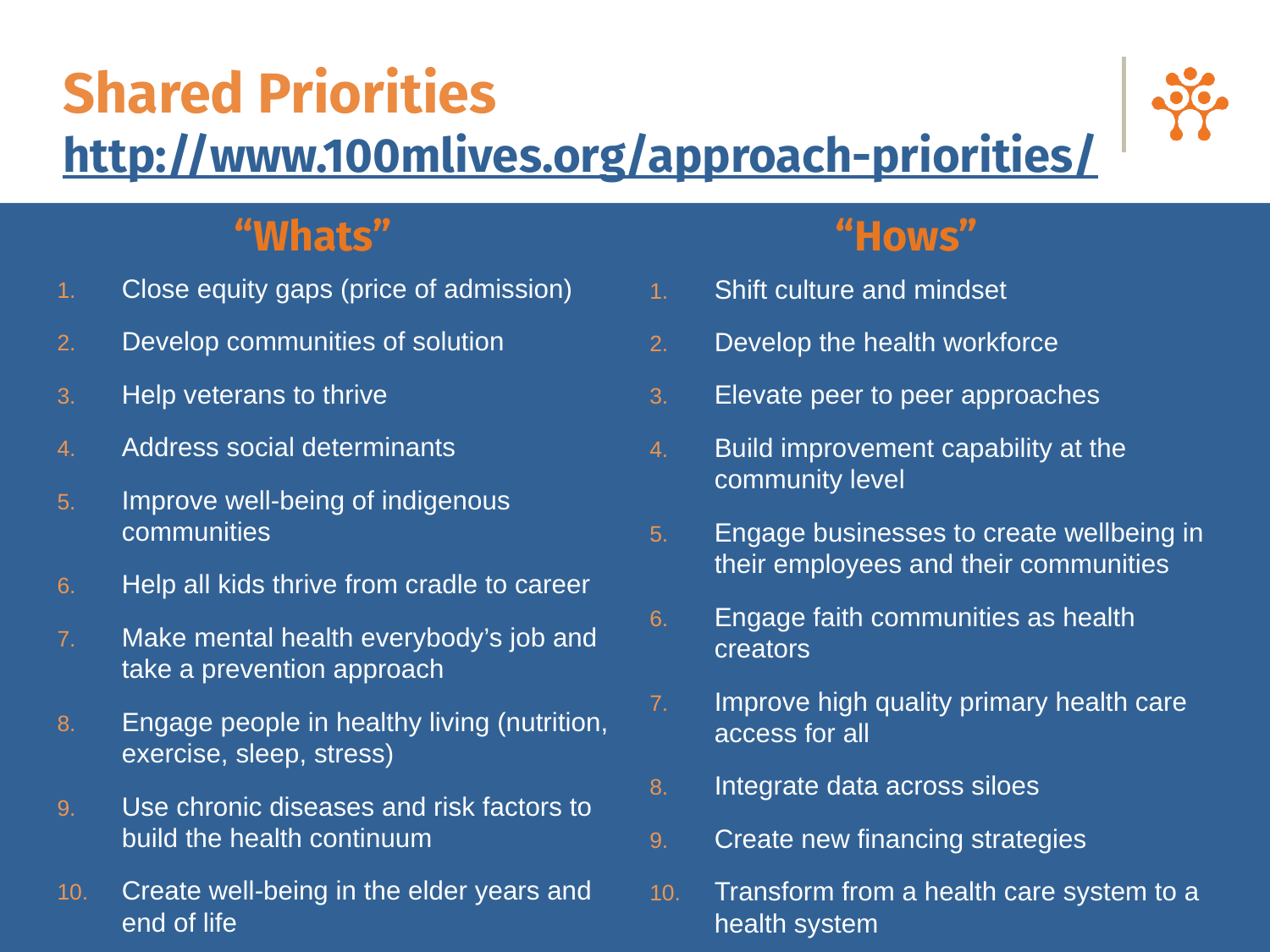

# Shared Priorities http://www.100mlives.org/approach-priorities/
“Whats”
“Hows”
Close equity gaps (price of admission)
Develop communities of solution
Help veterans to thrive
Address social determinants
Improve well-being of indigenous communities
Help all kids thrive from cradle to career
Make mental health everybody’s job and take a prevention approach
Engage people in healthy living (nutrition, exercise, sleep, stress)
Use chronic diseases and risk factors to build the health continuum
Create well-being in the elder years and end of life

Shift culture and mindset
Develop the health workforce
Elevate peer to peer approaches
Build improvement capability at the community level
Engage businesses to create wellbeing in their employees and their communities
Engage faith communities as health creators
Improve high quality primary health care access for all
Integrate data across siloes
Create new financing strategies
Transform from a health care system to a health system